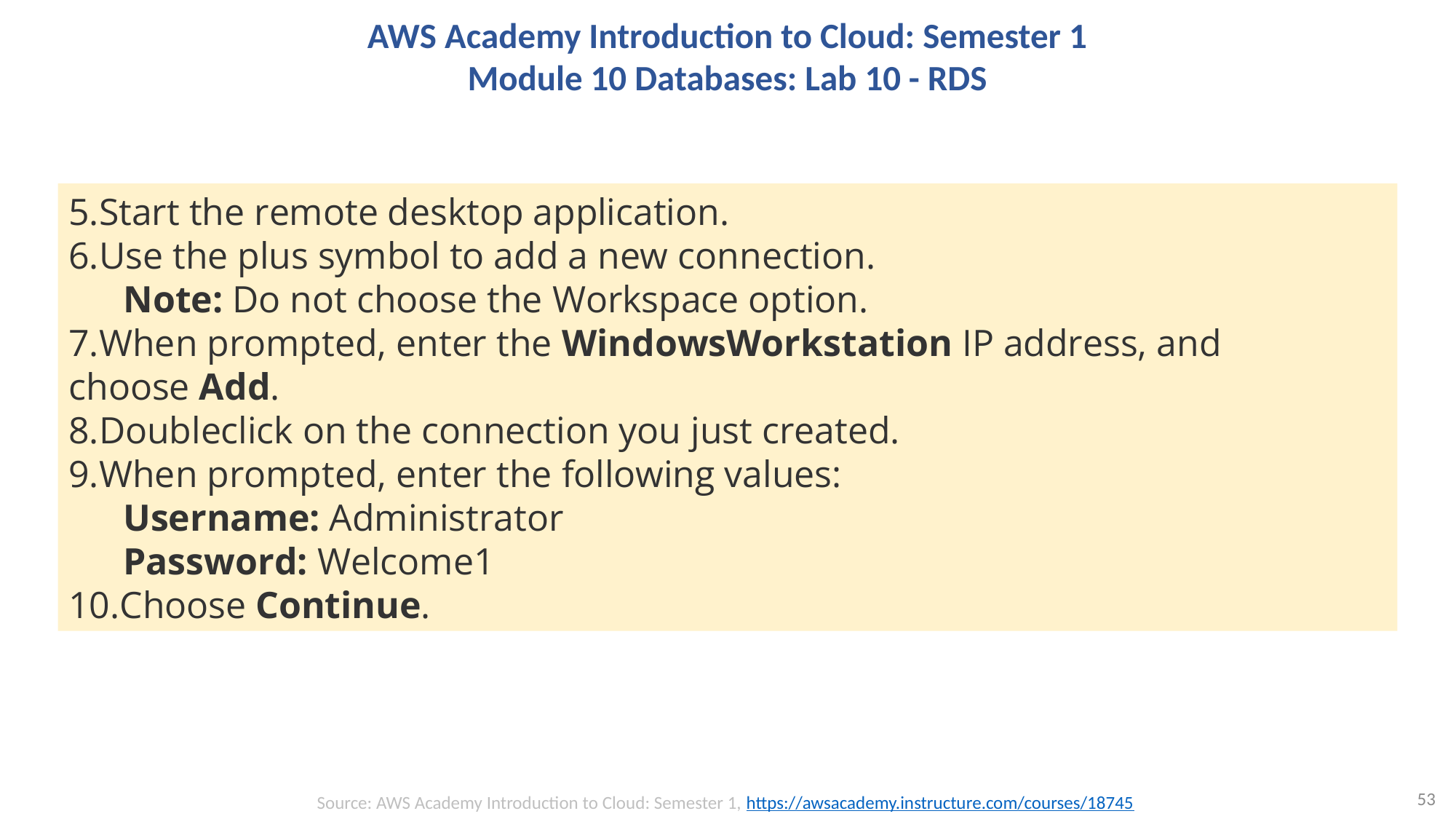

# AWS Academy Introduction to Cloud: Semester 1 Module 10 Databases: Lab 10 - RDS
Start the remote desktop application.
Use the plus symbol to add a new connection.
Note: Do not choose the Workspace option.
When prompted, enter the WindowsWorkstation IP address, and choose Add.
Doubleclick on the connection you just created.
When prompted, enter the following values:
Username: Administrator
Password: Welcome1
Choose Continue.
53
Source: AWS Academy Introduction to Cloud: Semester 1, https://awsacademy.instructure.com/courses/18745